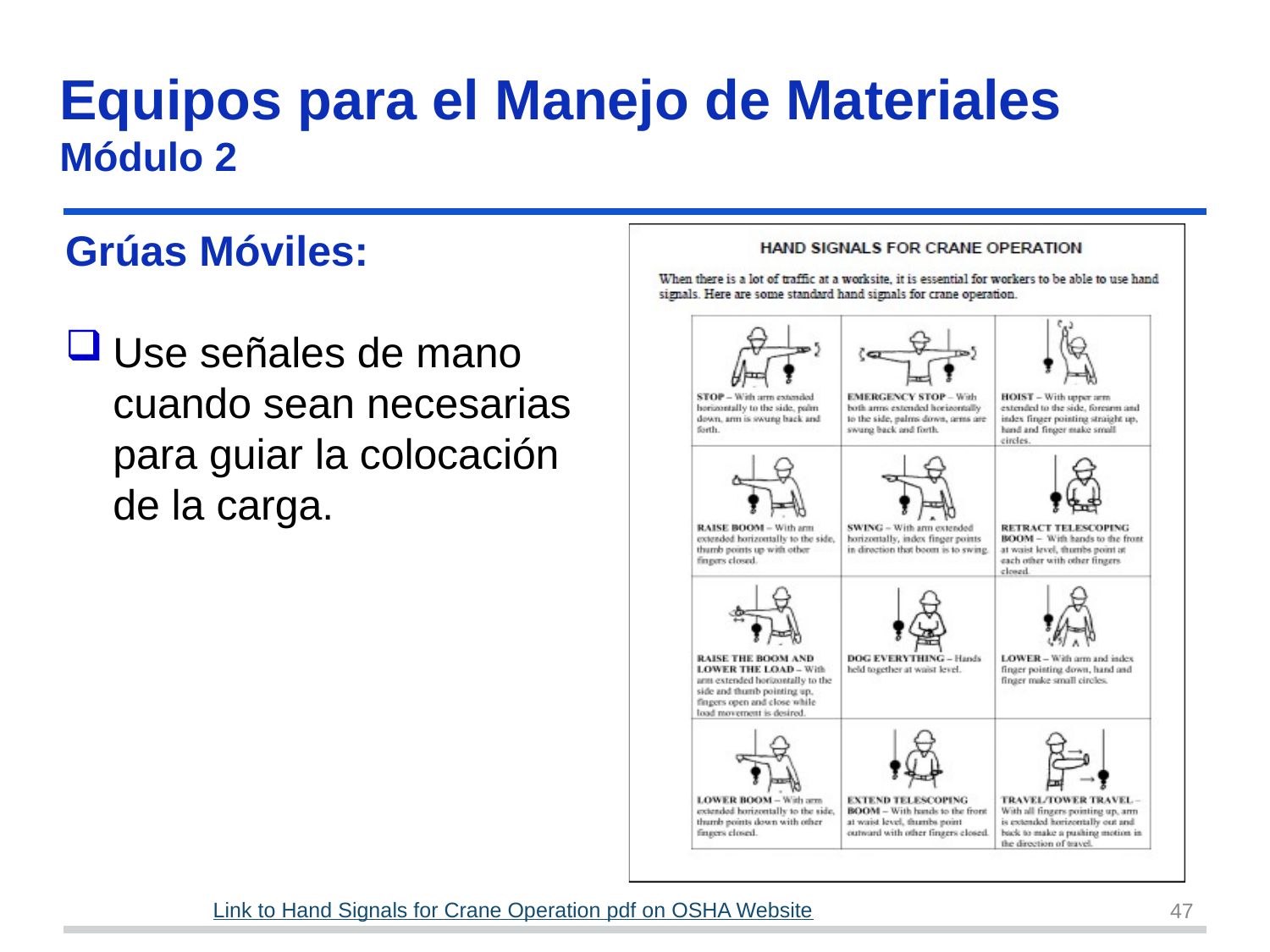

# Equipos para el Manejo de Materiales Módulo 2
Grúas Móviles:

Use señales de mano cuando sean necesarias para guiar la colocación de la carga.

Link to Hand Signals for Crane Operation pdf on OSHA Website
47